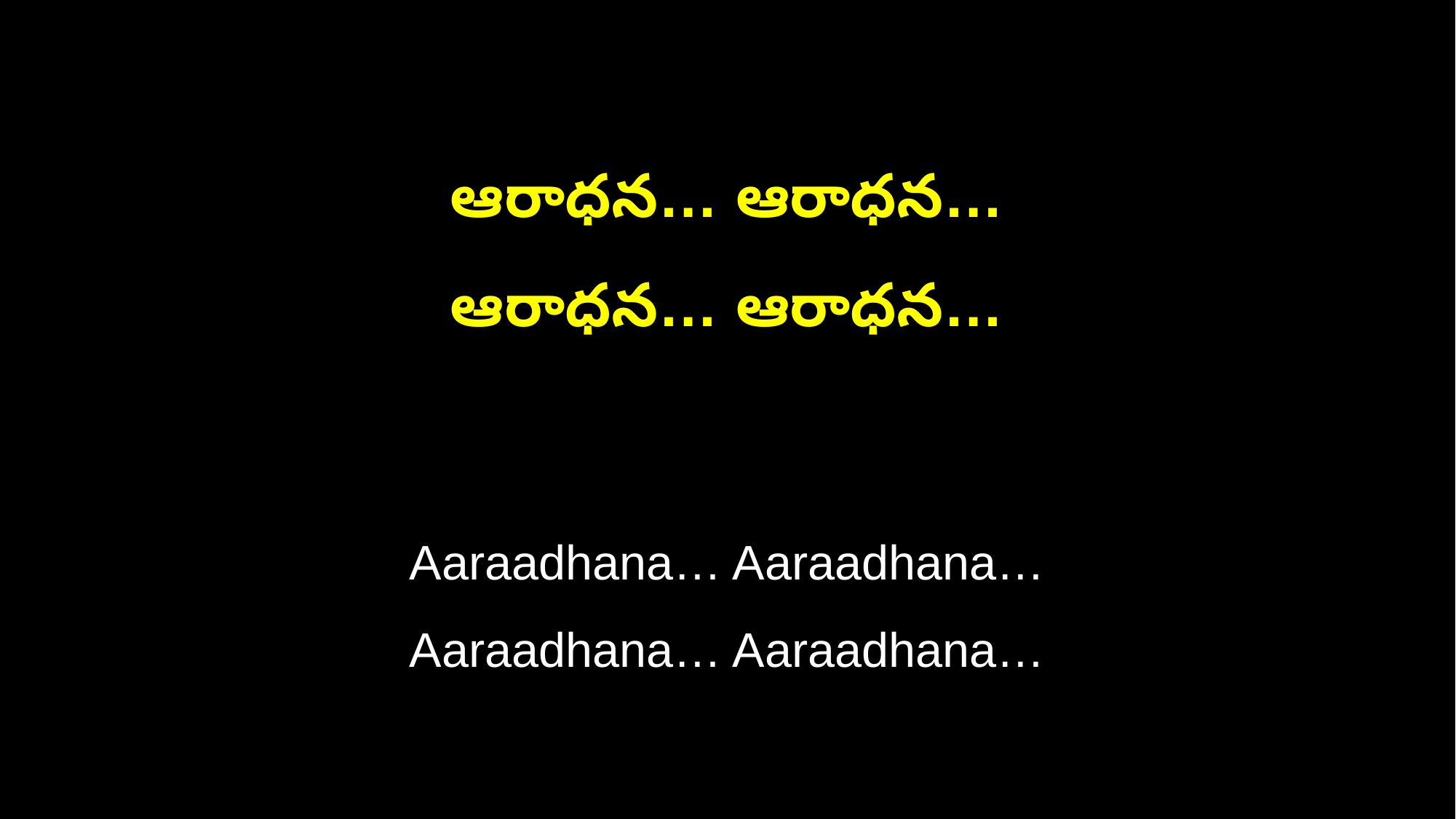

ఆరాధన… ఆరాధన…
ఆరాధన… ఆరాధన…
Aaraadhana… Aaraadhana…
Aaraadhana… Aaraadhana…